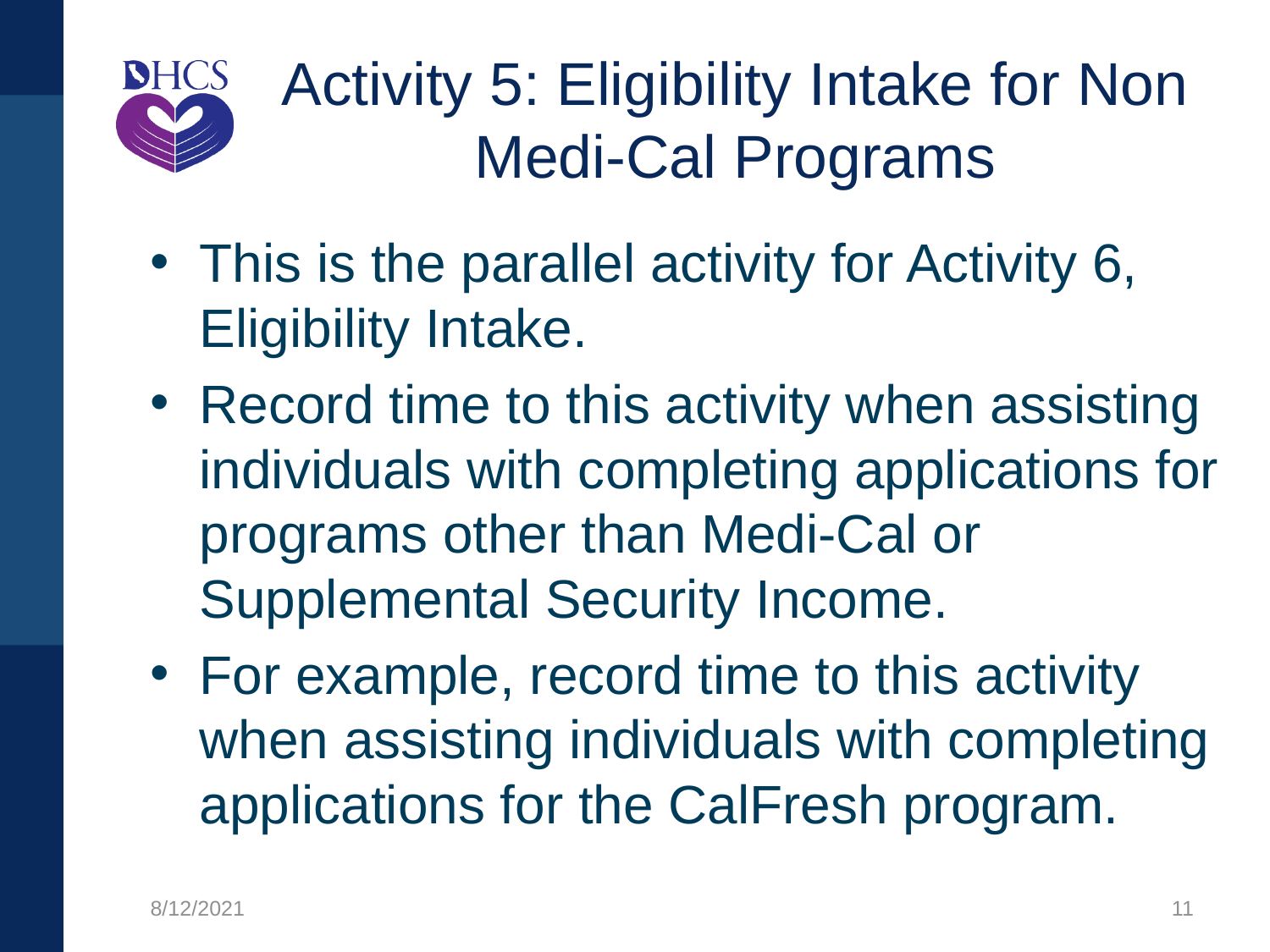

# Activity 5: Eligibility Intake for Non Medi-Cal Programs
This is the parallel activity for Activity 6, Eligibility Intake.
Record time to this activity when assisting individuals with completing applications for programs other than Medi-Cal or Supplemental Security Income.
For example, record time to this activity when assisting individuals with completing applications for the CalFresh program.

8/12/2021
11